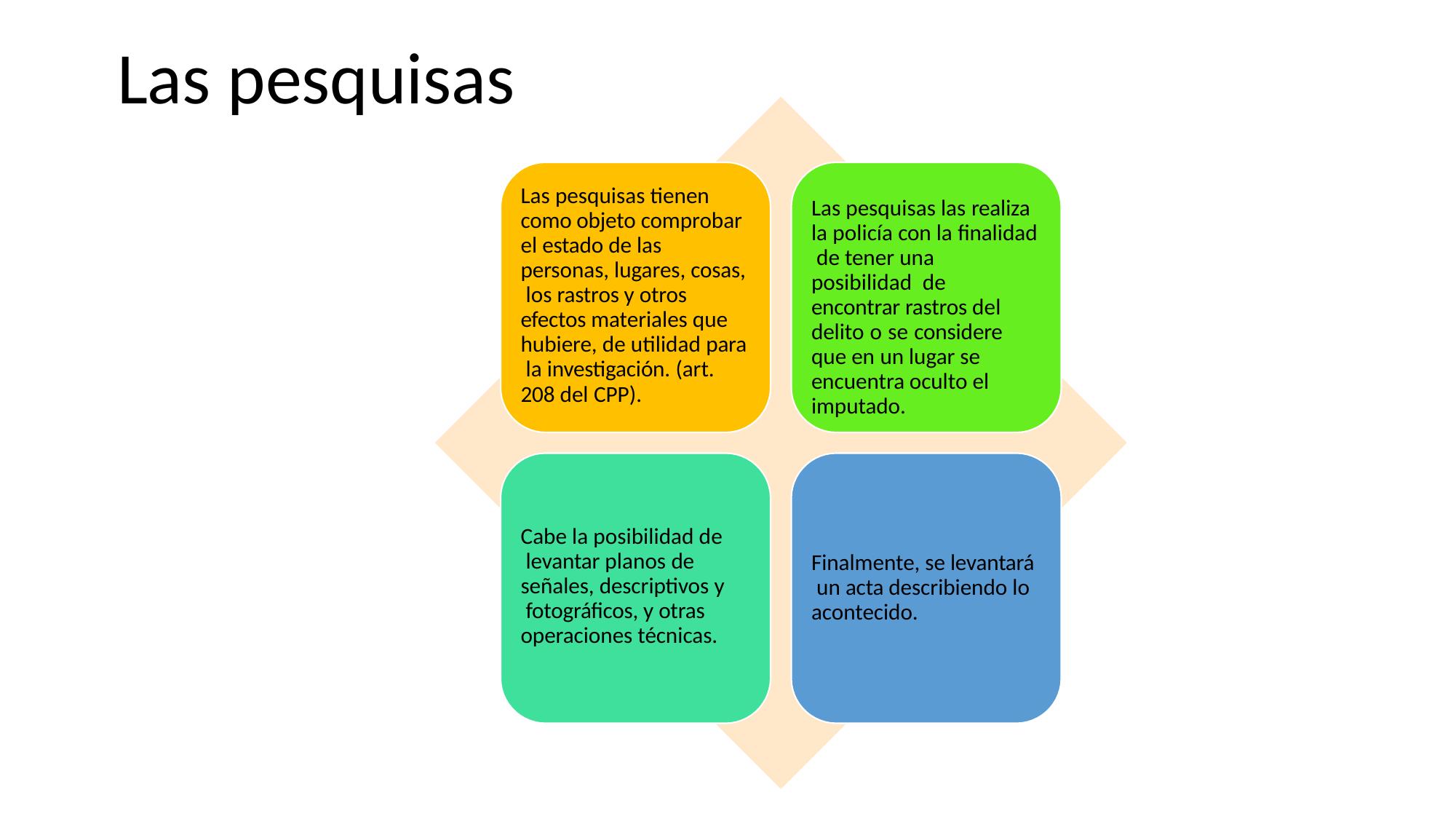

Las pesquisas

Las pesquisas tienen  como objeto comprobar  el estado de las  personas, lugares, cosas,  los rastros y otros  efectos materiales que  hubiere, de utilidad para  la investigación. (art.
208 del CPP).
Las pesquisas las realiza  la policía con la finalidad  de tener una posibilidad  de encontrar rastros del  delito o se considere  que en un lugar se  encuentra oculto el  imputado.

Cabe la posibilidad de  levantar planos de  señales, descriptivos y  fotográficos, y otras  operaciones técnicas.
Finalmente, se levantará  un acta describiendo lo  acontecido.